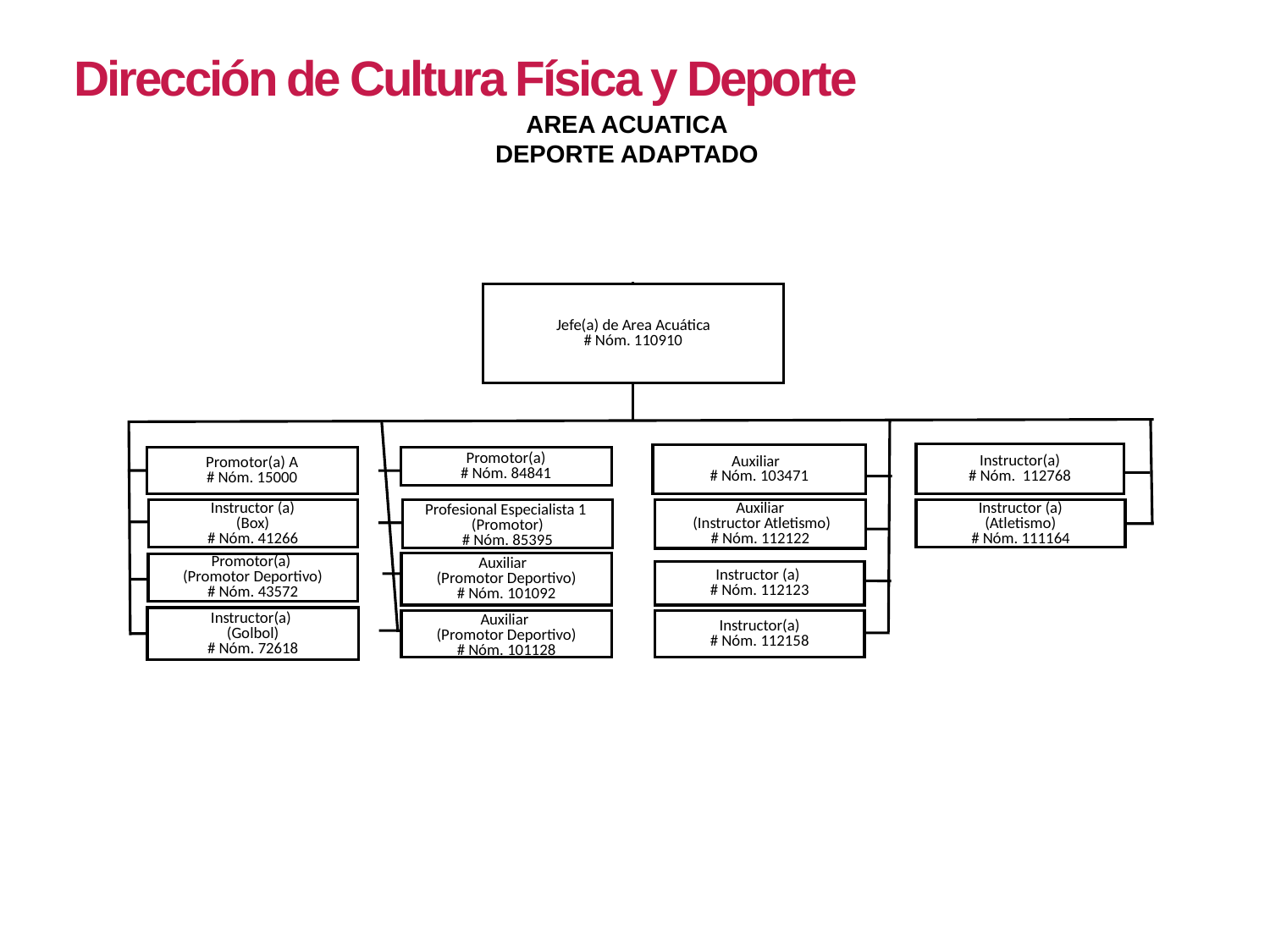

Dirección de Cultura Física y Deporte
AREA ACUATICA
DEPORTE ADAPTADO
Jefe(a) de Area Acuática
# Nóm. 110910

Instructor(a)
# Nóm.  112768
Auxiliar
# Nóm. 103471
Promotor(a) A
# Nóm. 15000
Promotor(a)
# Nóm. 84841

Profesional Especialista 1
(Promotor)
# Nóm. 85395

Instructor (a)
(Box)
# Nóm. 41266
Auxiliar
 (Instructor Atletismo)
# Nóm. 112122
Instructor (a)
(Atletismo)
# Nóm. 111164

Auxiliar
(Promotor Deportivo)
# Nóm. 101092
Promotor(a)
(Promotor Deportivo)
# Nóm. 43572
Instructor (a)
# Nóm. 112123

Instructor(a)
(Golbol)
# Nóm. 72618

Auxiliar
(Promotor Deportivo)
# Nóm. 101128

Instructor(a)
# Nóm. 112158